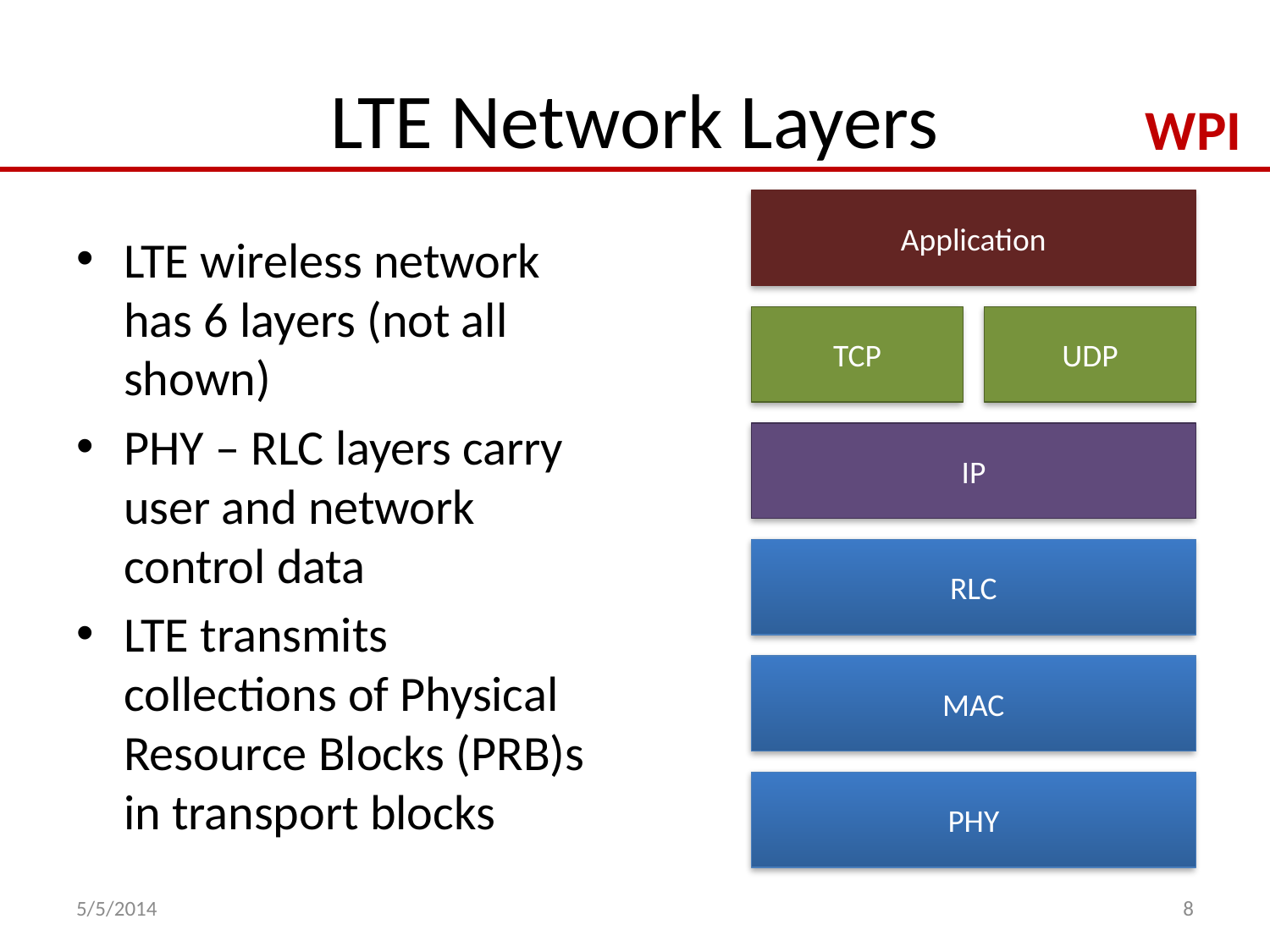

# LTE Network Layers
Application
LTE wireless network has 6 layers (not all shown)
PHY – RLC layers carry user and network control data
LTE transmits collections of Physical Resource Blocks (PRB)s in transport blocks
TCP
UDP
IP
RLC
MAC
PHY
5/5/2014
8